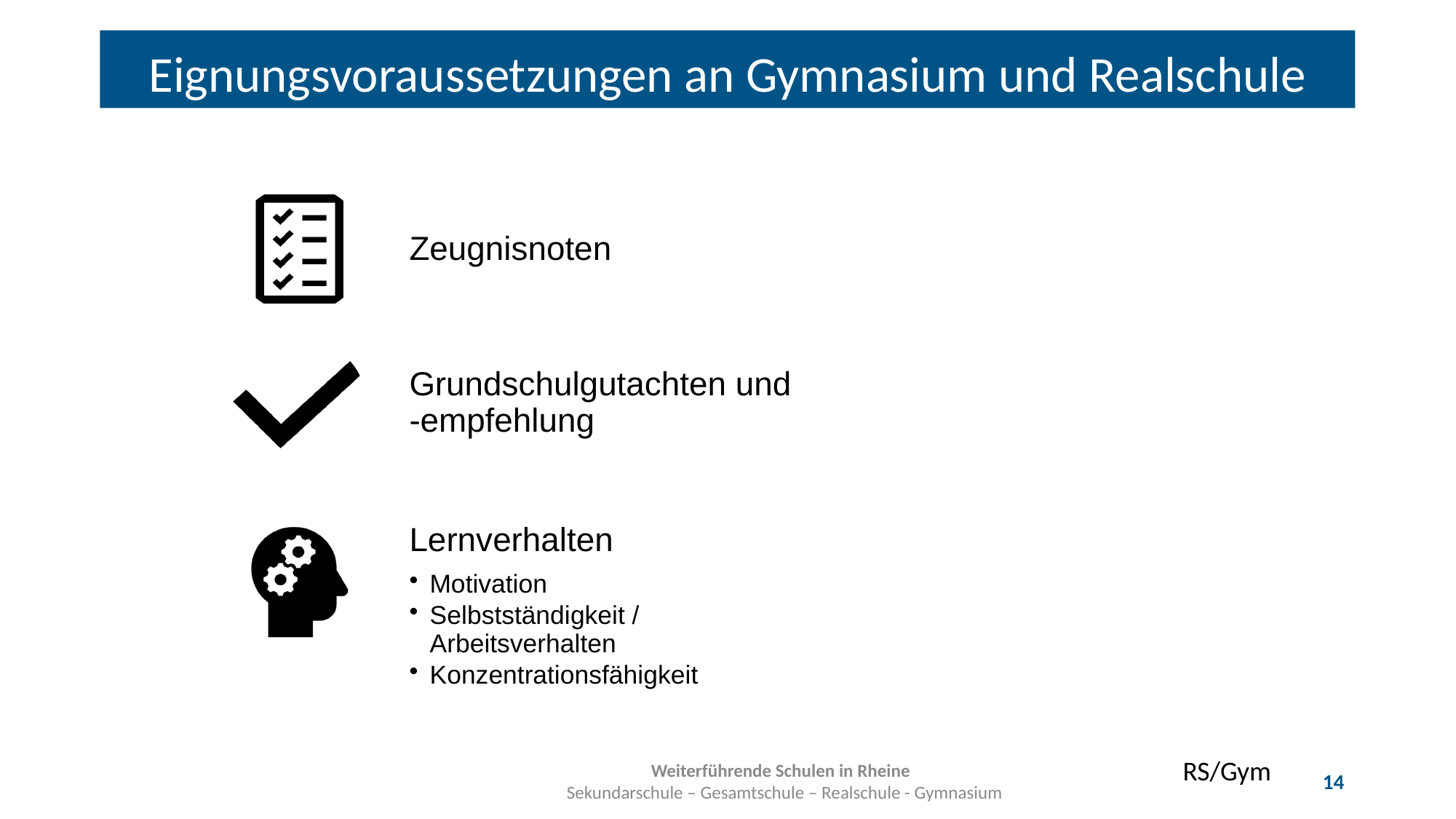

Eignungsvoraussetzungen an Gymnasium und Realschule

Zeugnisnoten

Grundschulgutachten und
-empfehlung

Lernverhalten
Motivation
Selbstständigkeit / Arbeitsverhalten
Konzentrationsfähigkeit
RS/Gym
Weiterführende Schulen in Rheine
 Sekundarschule – Gesamtschule – Realschule - Gymnasium
14